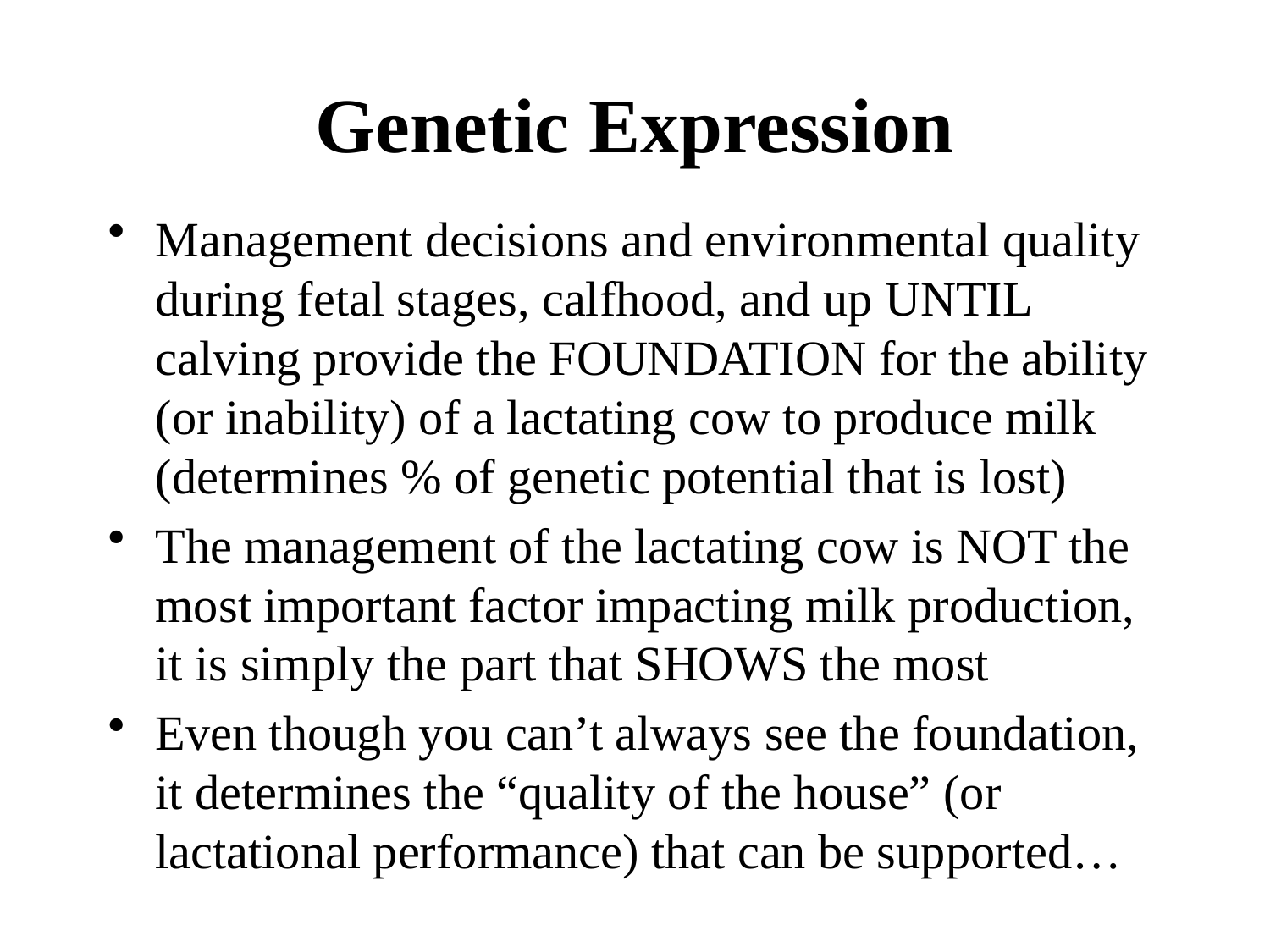

# Genetic Expression
Management decisions and environmental quality during fetal stages, calfhood, and up UNTIL calving provide the FOUNDATION for the ability (or inability) of a lactating cow to produce milk (determines % of genetic potential that is lost)
The management of the lactating cow is NOT the most important factor impacting milk production, it is simply the part that SHOWS the most
Even though you can’t always see the foundation, it determines the “quality of the house” (or lactational performance) that can be supported…